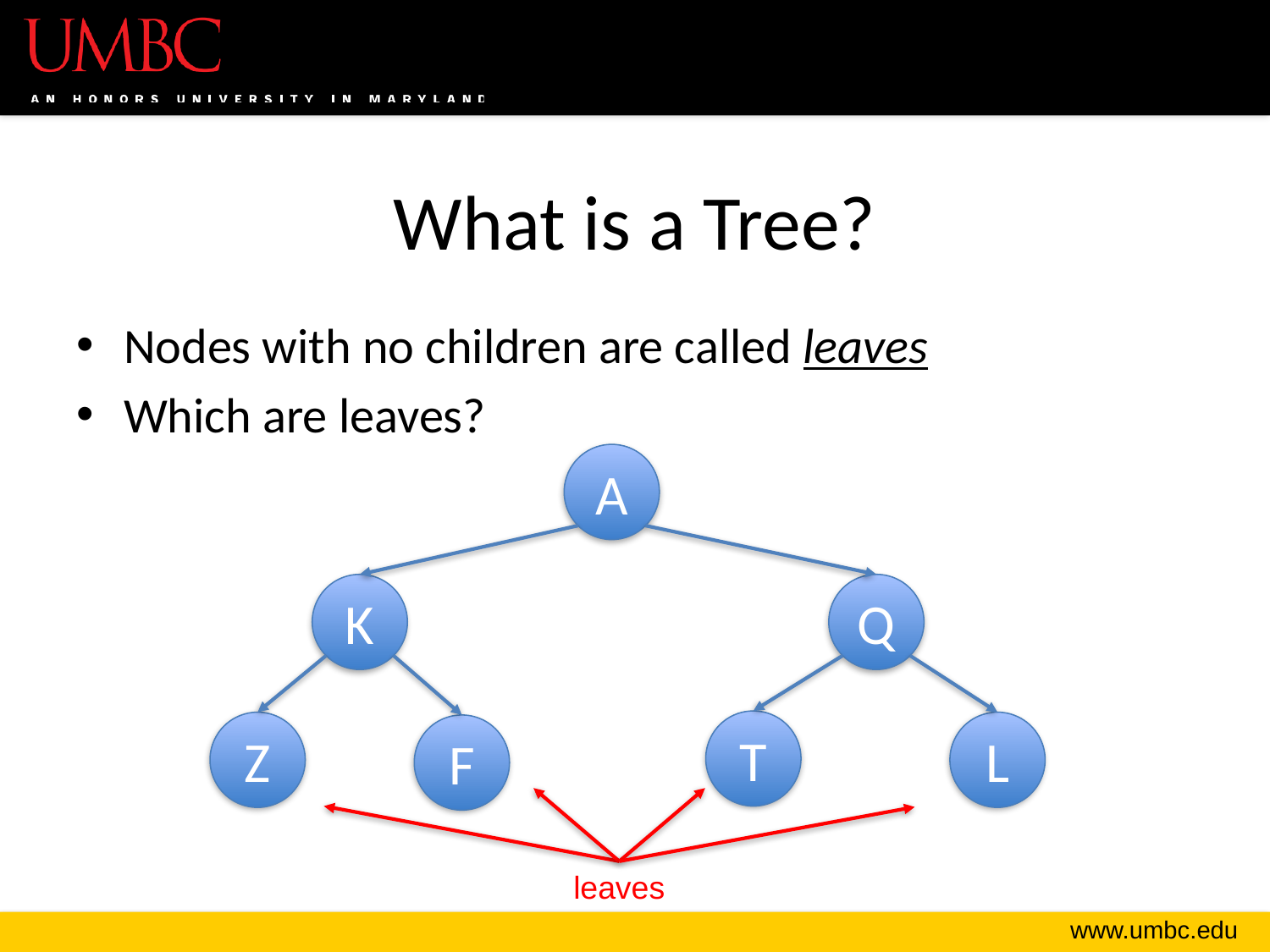

# What is a Tree?
Nodes with no children are called leaves
Which are leaves?
A
K
Q
T
Z
L
F
leaves